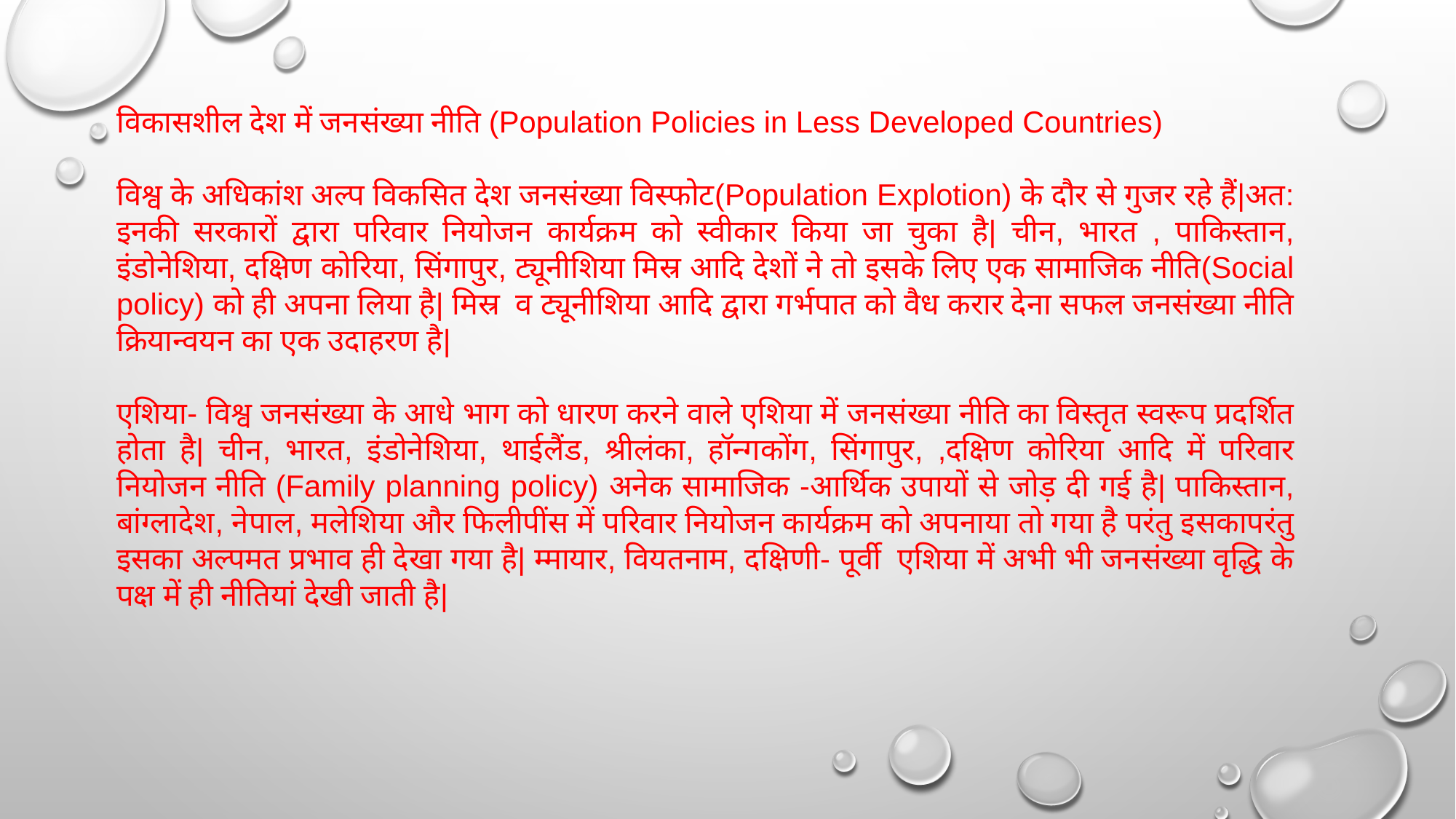

विकासशील देश में जनसंख्या नीति (Population Policies in Less Developed Countries)

विश्व के अधिकांश अल्प विकसित देश जनसंख्या विस्फोट(Population Explotion) के दौर से गुजर रहे हैं|अत: इनकी सरकारों द्वारा परिवार नियोजन कार्यक्रम को स्वीकार किया जा चुका है| चीन, भारत , पाकिस्तान, इंडोनेशिया, दक्षिण कोरिया, सिंगापुर, ट्यूनीशिया मिस्र आदि देशों ने तो इसके लिए एक सामाजिक नीति(Social policy) को ही अपना लिया है| मिस्र  व ट्यूनीशिया आदि द्वारा गर्भपात को वैध करार देना सफल जनसंख्या नीति क्रियान्वयन का एक उदाहरण है|

एशिया- विश्व जनसंख्या के आधे भाग को धारण करने वाले एशिया में जनसंख्या नीति का विस्तृत स्वरूप प्रदर्शित होता है| चीन, भारत, इंडोनेशिया, थाईलैंड, श्रीलंका, हॉन्गकोंग, सिंगापुर, ,दक्षिण कोरिया आदि में परिवार नियोजन नीति (Family planning policy) अनेक सामाजिक -आर्थिक उपायों से जोड़ दी गई है| पाकिस्तान, बांग्लादेश, नेपाल, मलेशिया और फिलीपींस में परिवार नियोजन कार्यक्रम को अपनाया तो गया है परंतु इसकापरंतु इसका अल्पमत प्रभाव ही देखा गया है| म्मायार, वियतनाम, दक्षिणी- पूर्वी  एशिया में अभी भी जनसंख्या वृद्धि के पक्ष में ही नीतियां देखी जाती है|